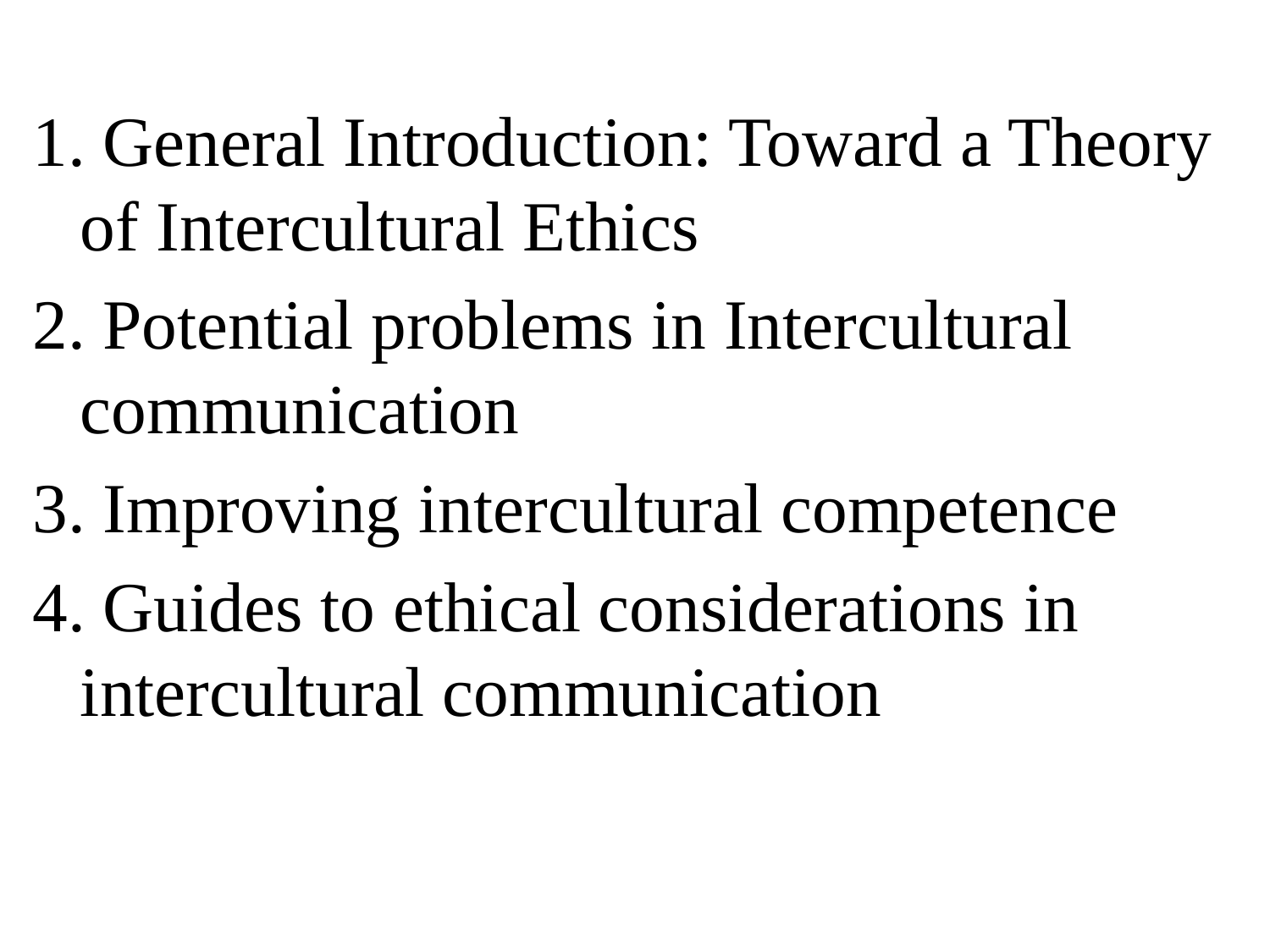

#
1. General Introduction: Toward a Theory of Intercultural Ethics
2. Potential problems in Intercultural communication
3. Improving intercultural competence
4. Guides to ethical considerations in intercultural communication